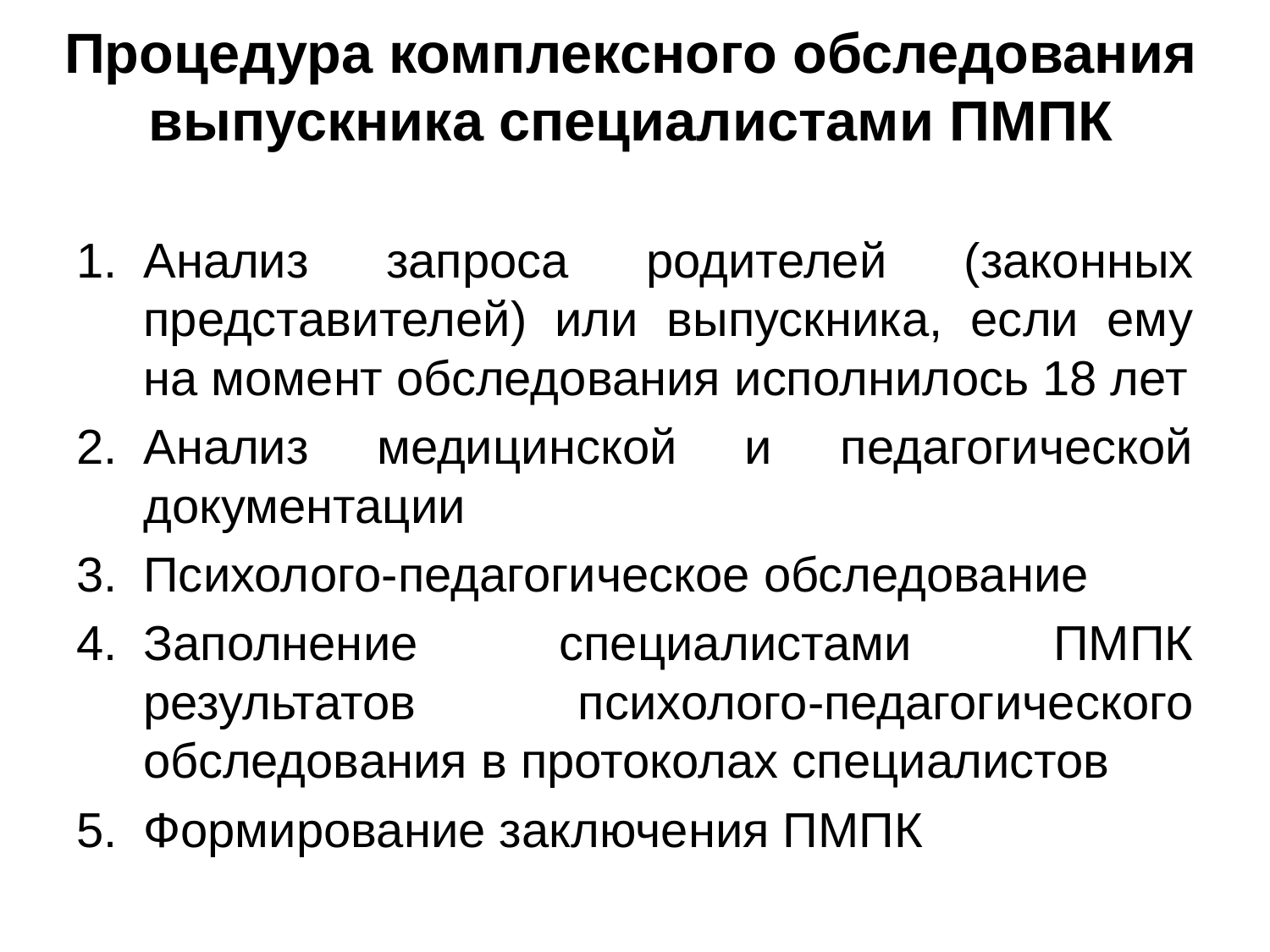

# Процедура комплексного обследования выпускника специалистами ПМПК
Анализ запроса родителей (законных представителей) или выпускника, если ему на момент обследования исполнилось 18 лет
Анализ медицинской и педагогической документации
Психолого-педагогическое обследование
Заполнение специалистами ПМПК результатов психолого-педагогического обследования в протоколах специалистов
Формирование заключения ПМПК